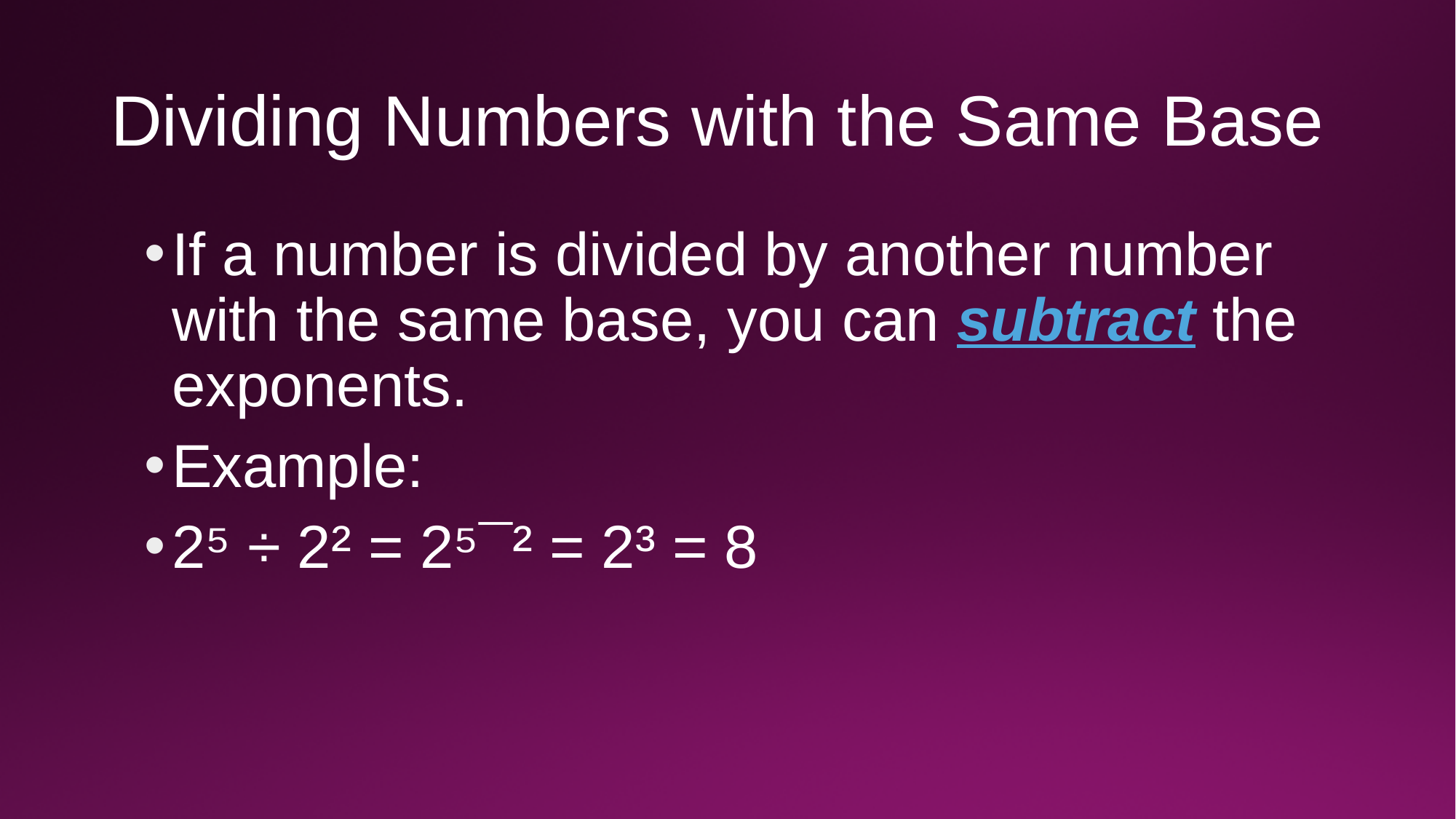

# Dividing Numbers with the Same Base
If a number is divided by another number with the same base, you can subtract the exponents.
Example:
2⁵ ÷ 2² = 2⁵¯² = 2³ = 8